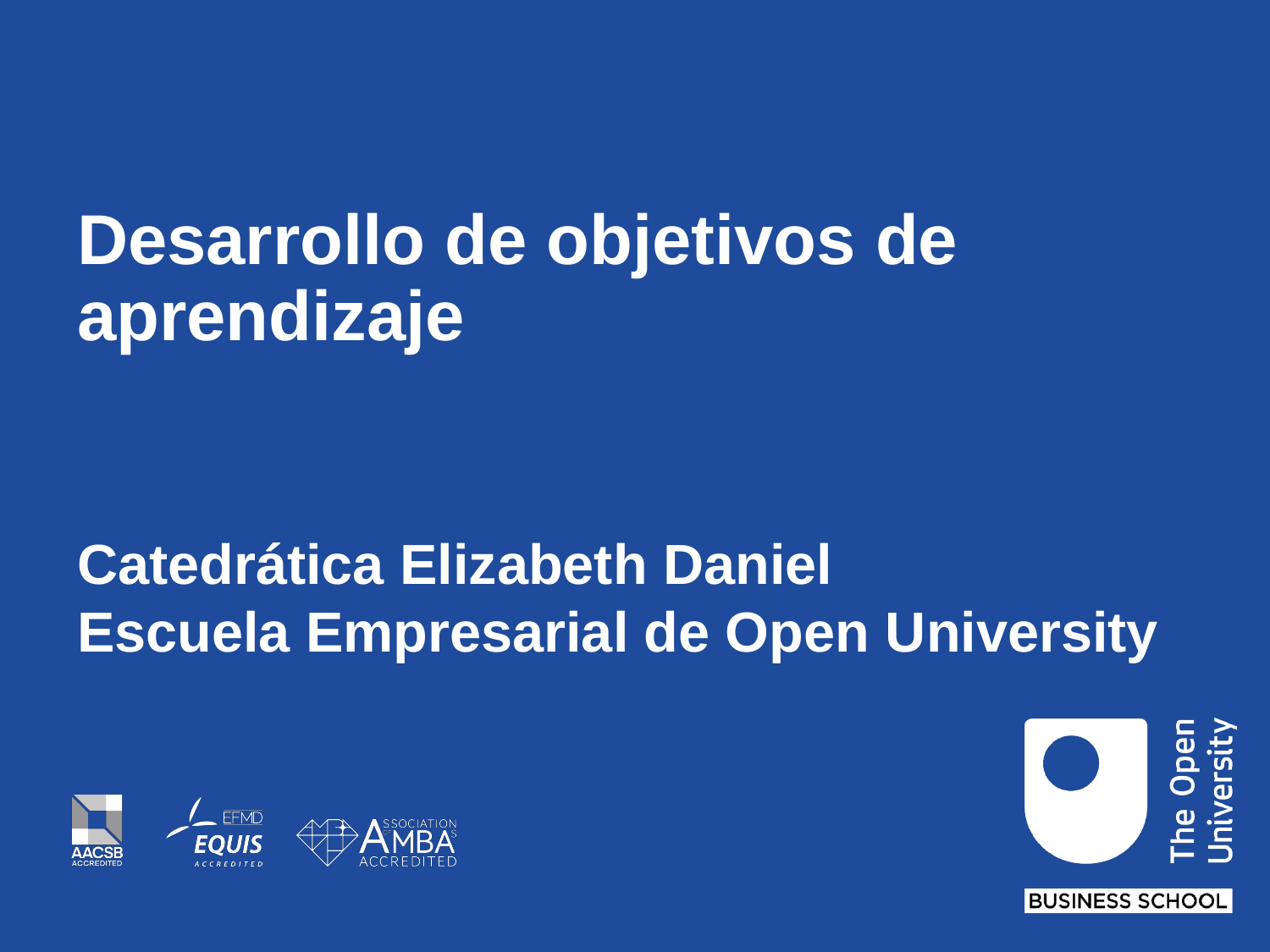

# Desarrollo de objetivos de aprendizaje

Catedrática Elizabeth Daniel
Escuela Empresarial de Open University